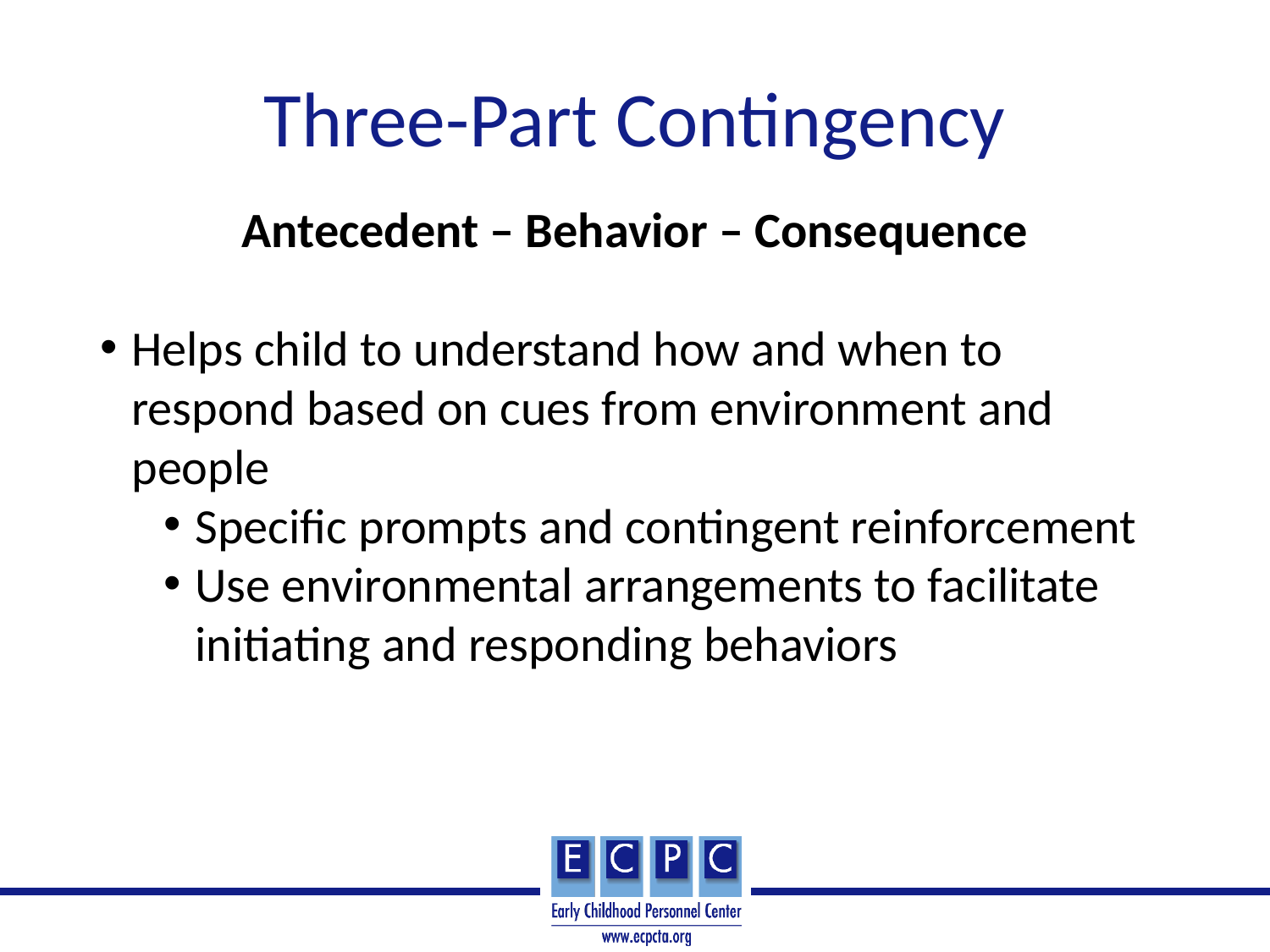

# Three-Part Contingency
Antecedent – Behavior – Consequence

Helps child to understand how and when to respond based on cues from environment and people
Specific prompts and contingent reinforcement
Use environmental arrangements to facilitate initiating and responding behaviors